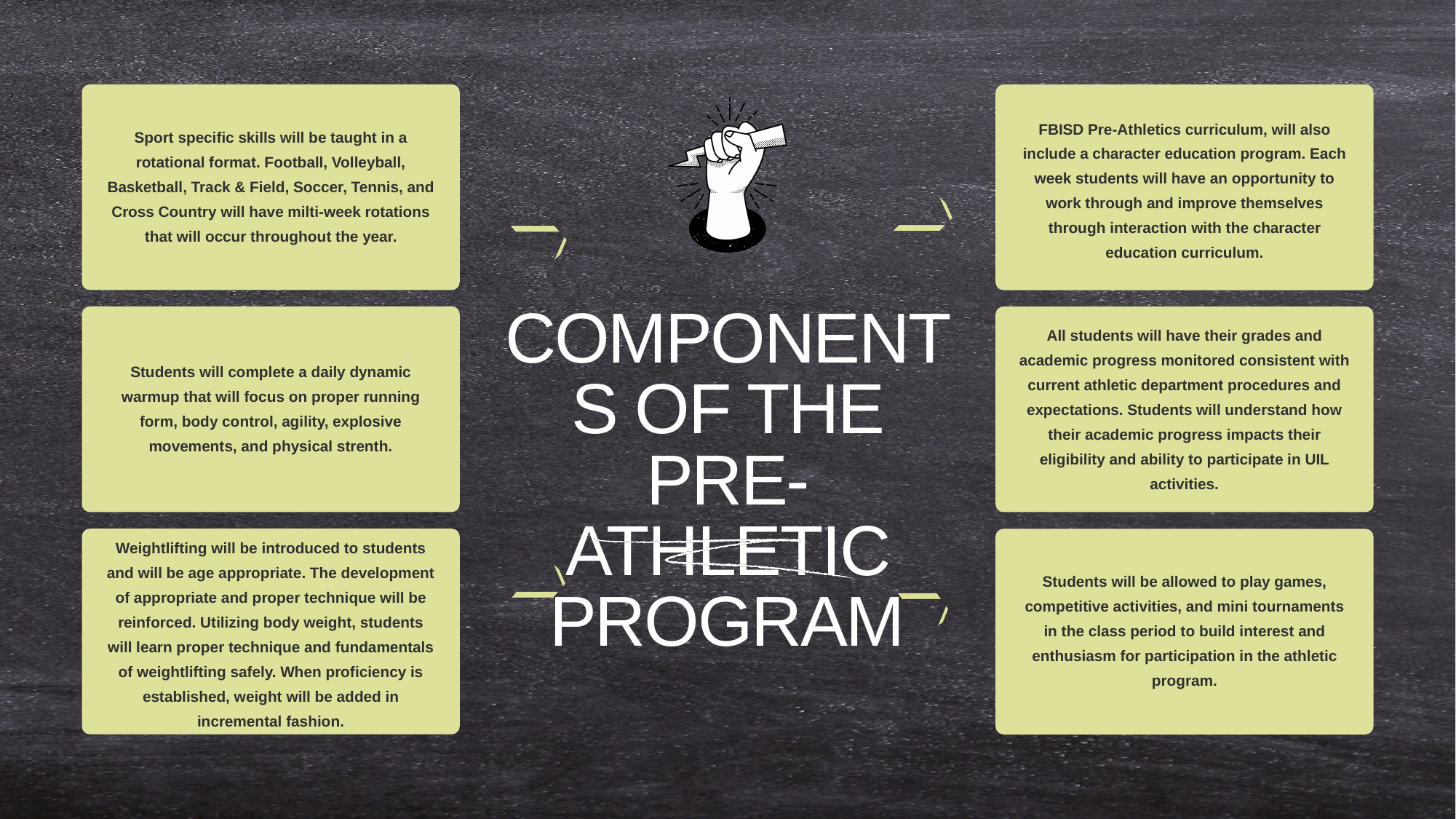

FBISD Pre-Athletics curriculum, will also include a character education program. Each week students will have an opportunity to work through and improve themselves through interaction with the character education curriculum.
Sport specific skills will be taught in a rotational format. Football, Volleyball, Basketball, Track & Field, Soccer, Tennis, and Cross Country will have milti-week rotations that will occur throughout the year.

COMPONENTS OF THE PRE-ATHLETIC PROGRAM

All students will have their grades and academic progress monitored consistent with current athletic department procedures and expectations. Students will understand how their academic progress impacts their eligibility and ability to participate in UIL activities.
Students will complete a daily dynamic warmup that will focus on proper running form, body control, agility, explosive movements, and physical strenth.

Weightlifting will be introduced to students and will be age appropriate. The development of appropriate and proper technique will be reinforced. Utilizing body weight, students will learn proper technique and fundamentals of weightlifting safely. When proficiency is established, weight will be added in incremental fashion.

Students will be allowed to play games, competitive activities, and mini tournaments in the class period to build interest and enthusiasm for participation in the athletic program.